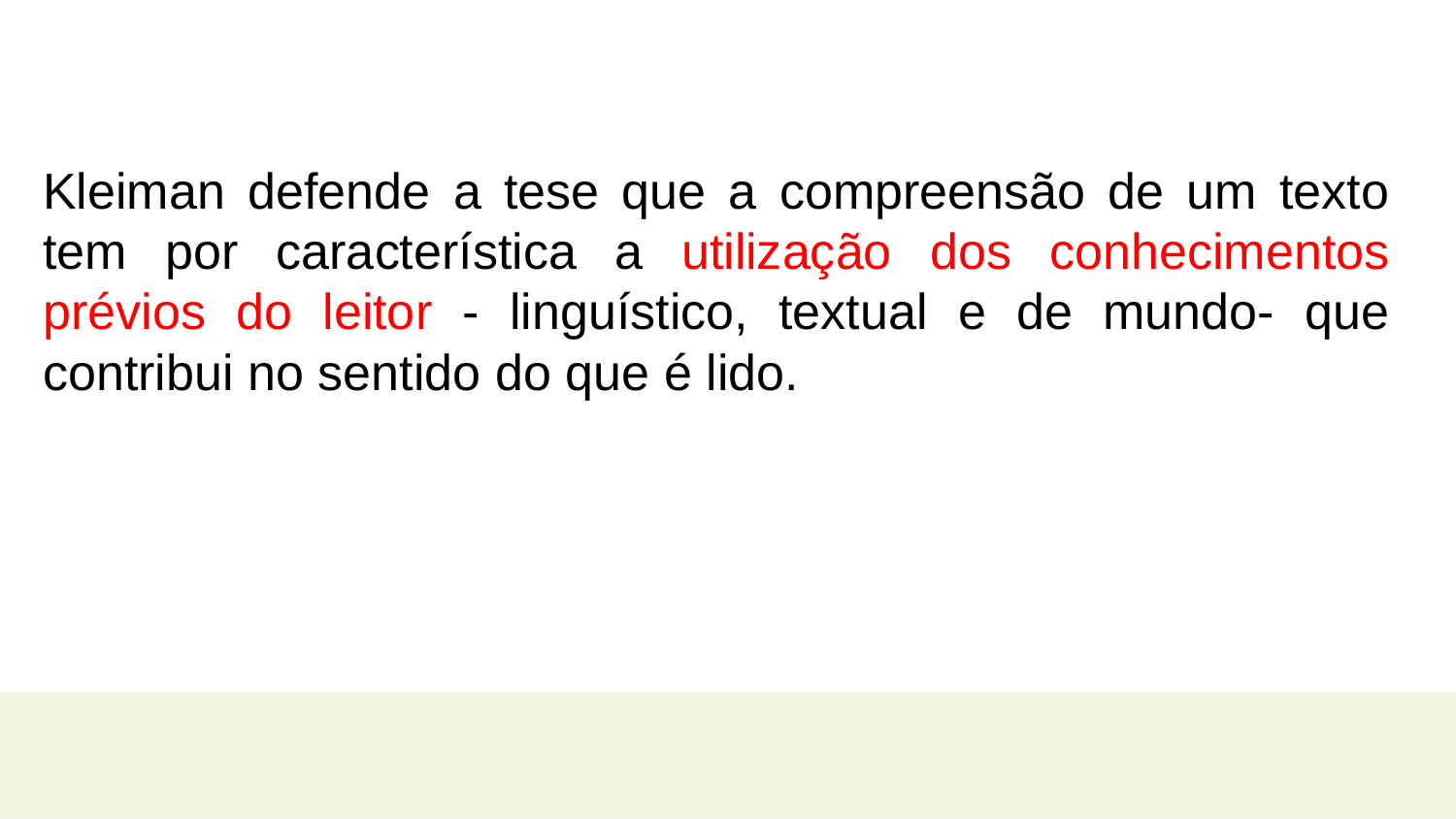

Kleiman defende a tese que a compreensão de um texto tem por característica a utilização dos conhecimentos prévios do leitor - linguístico, textual e de mundo- que contribui no sentido do que é lido.